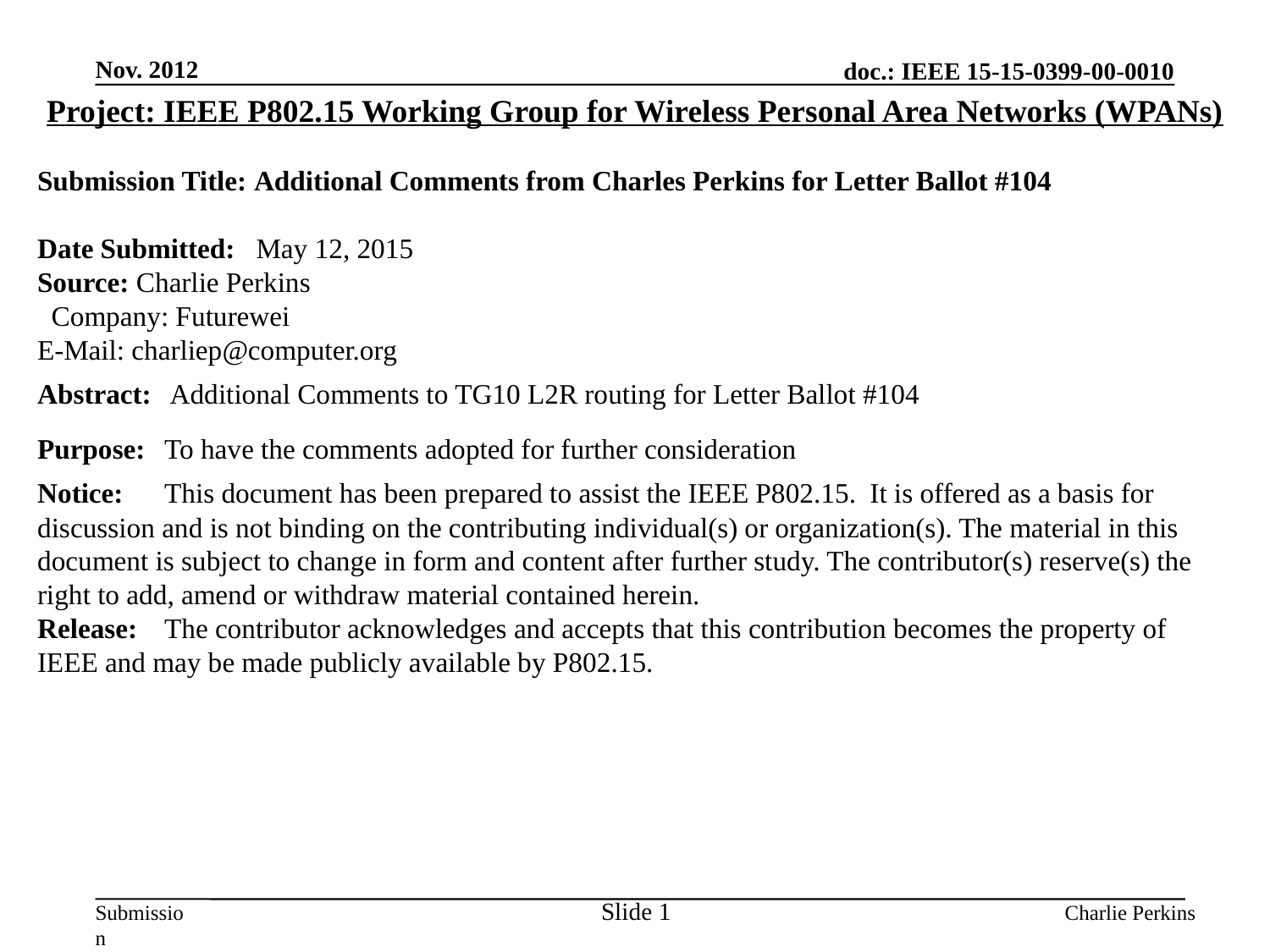

Nov. 2012
Project: IEEE P802.15 Working Group for Wireless Personal Area Networks (WPANs)

Submission Title: Additional Comments from Charles Perkins for Letter Ballot #104

Date Submitted:   May 12, 2015
Source: Charlie Perkins
  Company: Futurewei
E-Mail: charliep@computer.org
Abstract:	 Additional Comments to TG10 L2R routing for Letter Ballot #104
Purpose:	To have the comments adopted for further consideration
Notice:	This document has been prepared to assist the IEEE P802.15.  It is offered as a basis for discussion and is not binding on the contributing individual(s) or organization(s). The material in this document is subject to change in form and content after further study. The contributor(s) reserve(s) the right to add, amend or withdraw material contained herein.
Release:	The contributor acknowledges and accepts that this contribution becomes the property of IEEE and may be made publicly available by P802.15.
Slide 1
Charlie Perkins